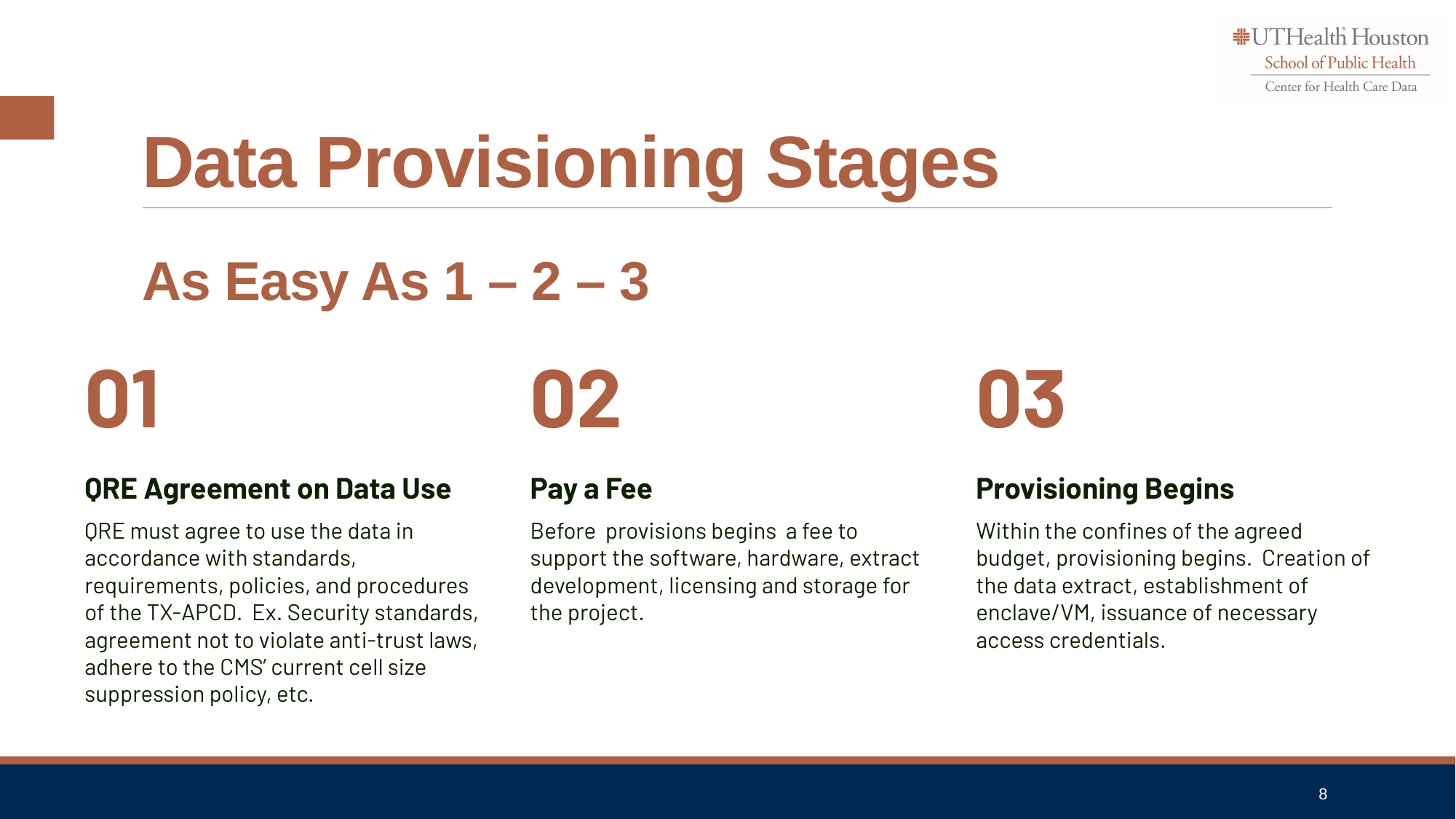

# Data Provisioning Stages
As Easy As 1 – 2 – 3
01
QRE Agreement on Data Use
QRE must agree to use the data in accordance with standards, requirements, policies, and procedures of the TX-APCD.  Ex. Security standards, agreement not to violate anti-trust laws, adhere to the CMS’ current cell size suppression policy, etc.
02
Pay a Fee
Before  provisions begins  a fee to support the software, hardware, extract development, licensing and storage for the project.
03
Provisioning Begins
Within the confines of the agreed budget, provisioning begins.  Creation of the data extract, establishment of enclave/VM, issuance of necessary access credentials.
8